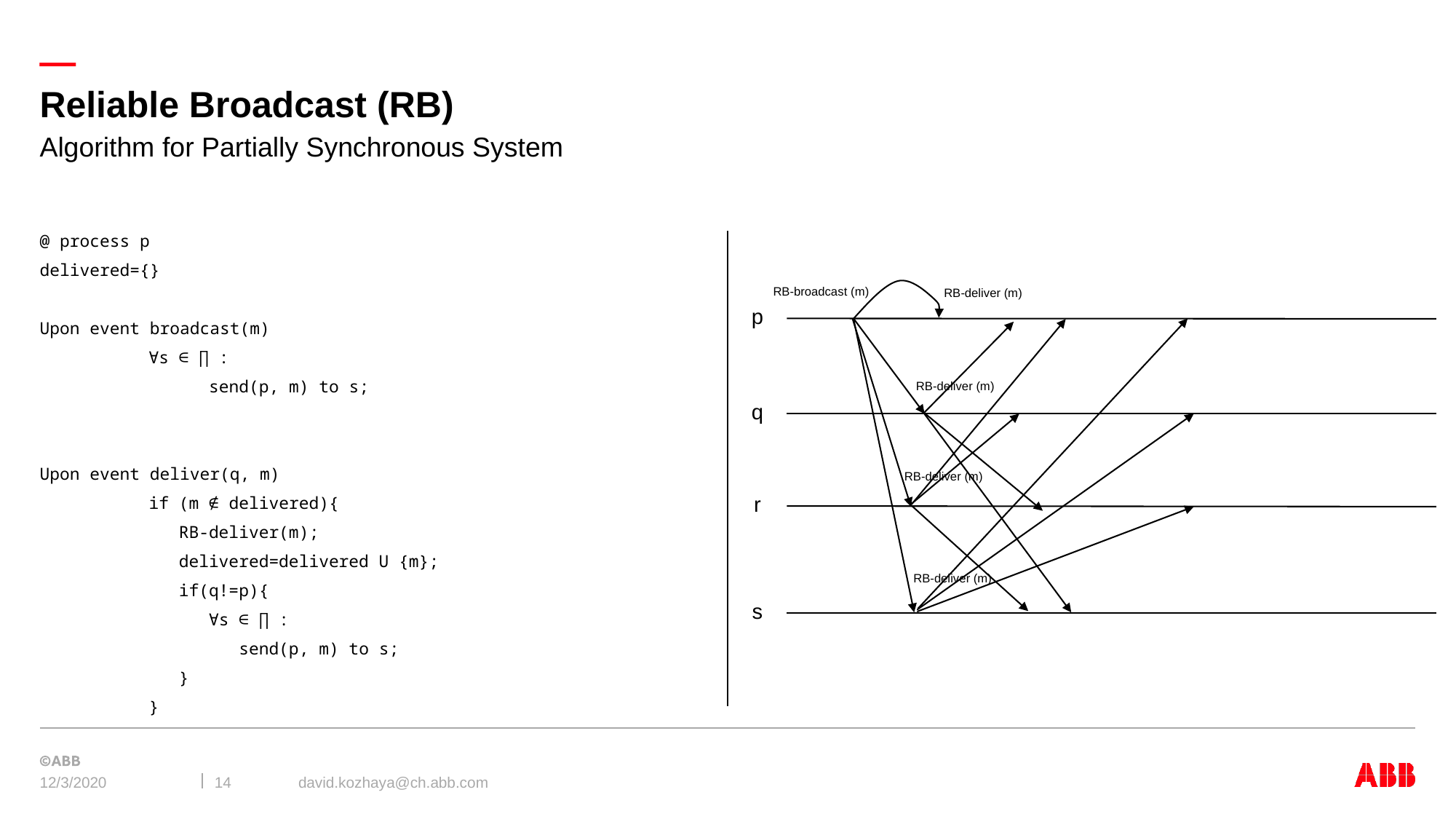

# Reliable Broadcast (RB)
Algorithm for Partially Synchronous System
@ process p
delivered={}

Upon event broadcast(m)
	∀s ∈ ∏ :
	      send(p, m) to s;

Upon event deliver(q, m)
	if (m ∉ delivered){
	   RB-deliver(m);
	   delivered=delivered U {m};
	   if(q!=p){
	      ∀s ∈ ∏ :
	         send(p, m) to s;
	   }
	}

RB-broadcast (m)
RB-deliver (m)

p
RB-deliver (m)
q
RB-deliver (m)
r
RB-deliver (m)
s
david.kozhaya@ch.abb.com
14
12/3/2020